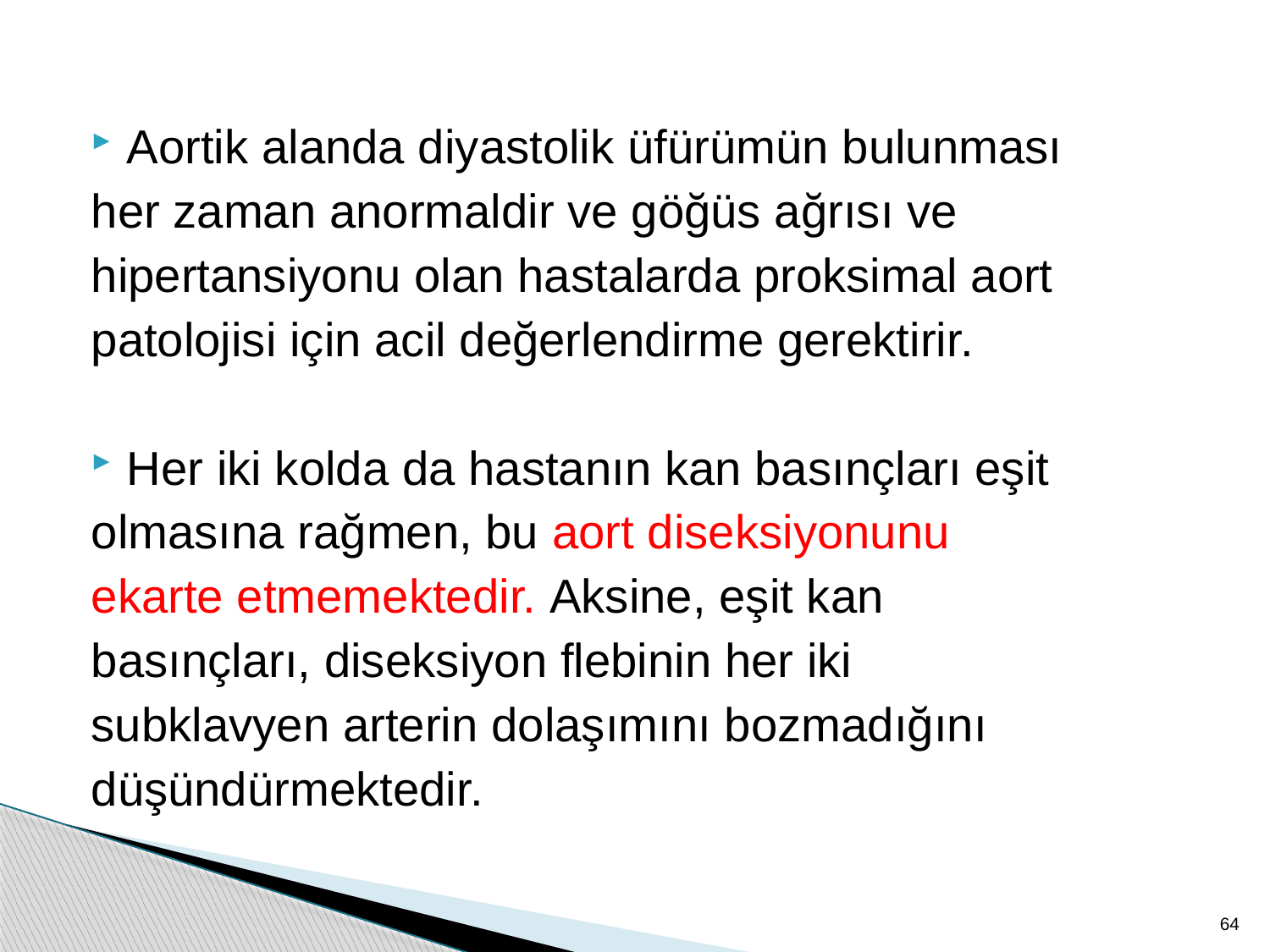

Aortik alanda diyastolik üfürümün bulunması
her zaman anormaldir ve göğüs ağrısı ve
hipertansiyonu olan hastalarda proksimal aort
patolojisi için acil değerlendirme gerektirir.

Her iki kolda da hastanın kan basınçları eşit
olmasına rağmen, bu aort diseksiyonunu
ekarte etmemektedir. Aksine, eşit kan
basınçları, diseksiyon flebinin her iki
subklavyen arterin dolaşımını bozmadığını
düşündürmektedir.

64